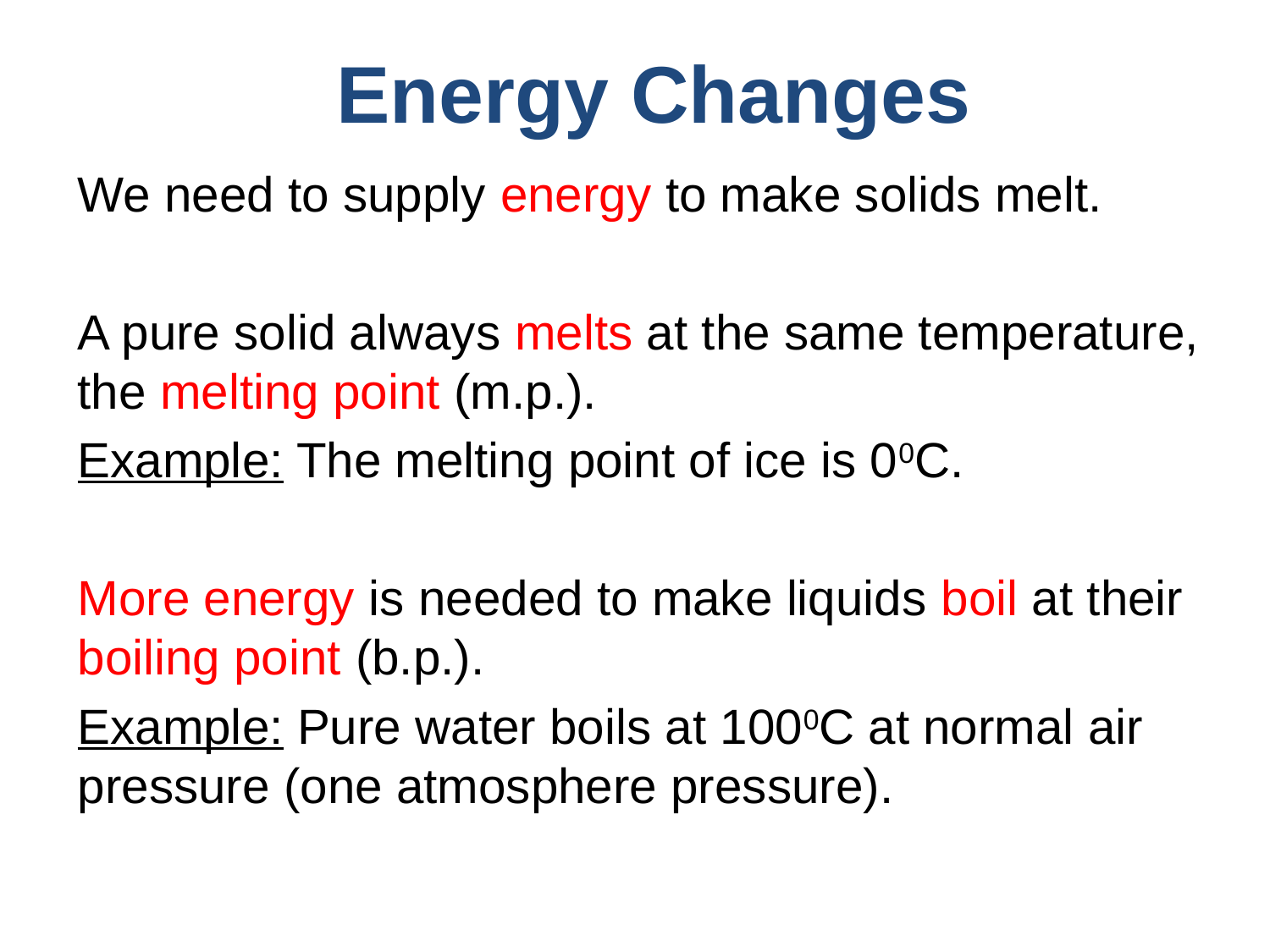

# Energy Changes
We need to supply energy to make solids melt.

A pure solid always melts at the same temperature, the melting point (m.p.).
Example: The melting point of ice is 00C.

More energy is needed to make liquids boil at their boiling point (b.p.).
Example: Pure water boils at 1000C at normal air pressure (one atmosphere pressure).